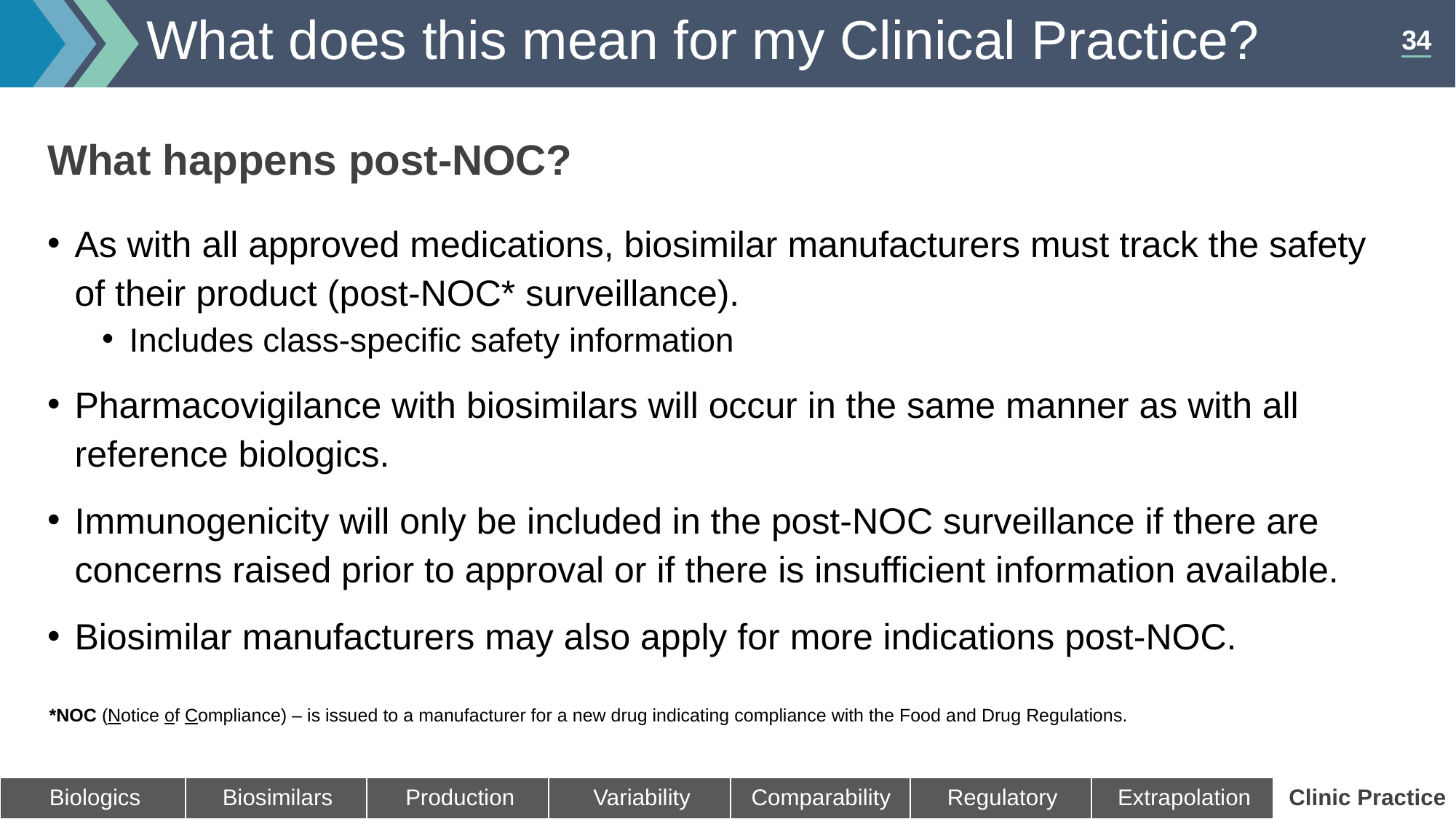

# What does this mean for my Clinical Practice?
What happens post-NOC?
As with all approved medications, biosimilar manufacturers must track the safety of their product (post-NOC* surveillance).
Includes class-specific safety information
Pharmacovigilance with biosimilars will occur in the same manner as with all reference biologics.
Immunogenicity will only be included in the post-NOC surveillance if there are concerns raised prior to approval or if there is insufficient information available.
Biosimilar manufacturers may also apply for more indications post-NOC.
*NOC (Notice of Compliance) – is issued to a manufacturer for a new drug indicating compliance with the Food and Drug Regulations.
Clinic Practice
Extrapolation
Regulatory
Comparability
Variability
Production
Biosimilars
Biologics